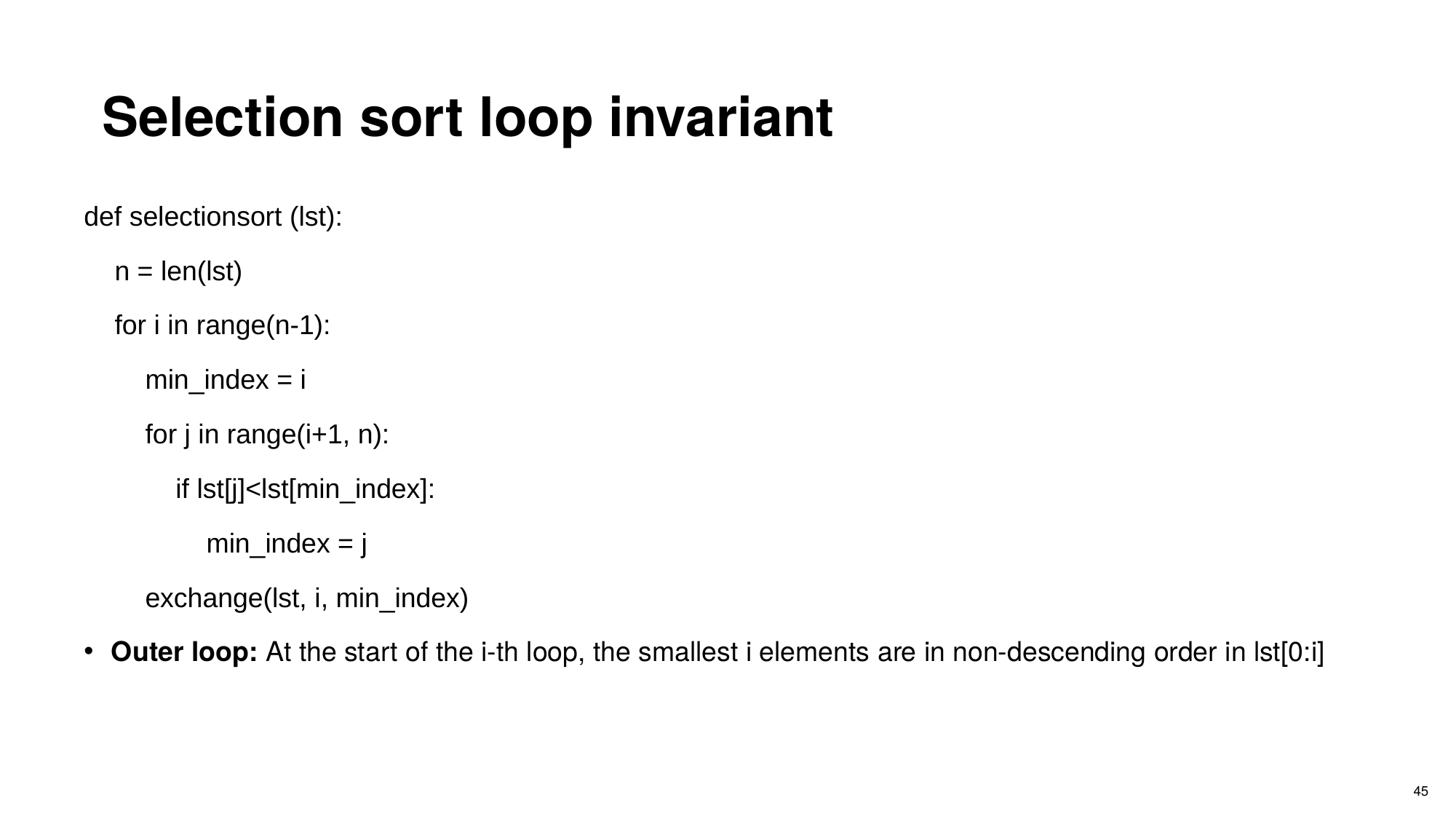

Selection sort loop invariant

def selectionsort (lst):
    n = len(lst)
    for i in range(n-1):
        min_index = i
        for j in range(i+1, n):
            if lst[j]<lst[min_index]:
                min_index = j
        exchange(lst, i, min_index)
Outer loop: At the start of the i-th loop, the smallest i elements are in non-descending order in lst[0:i]
45